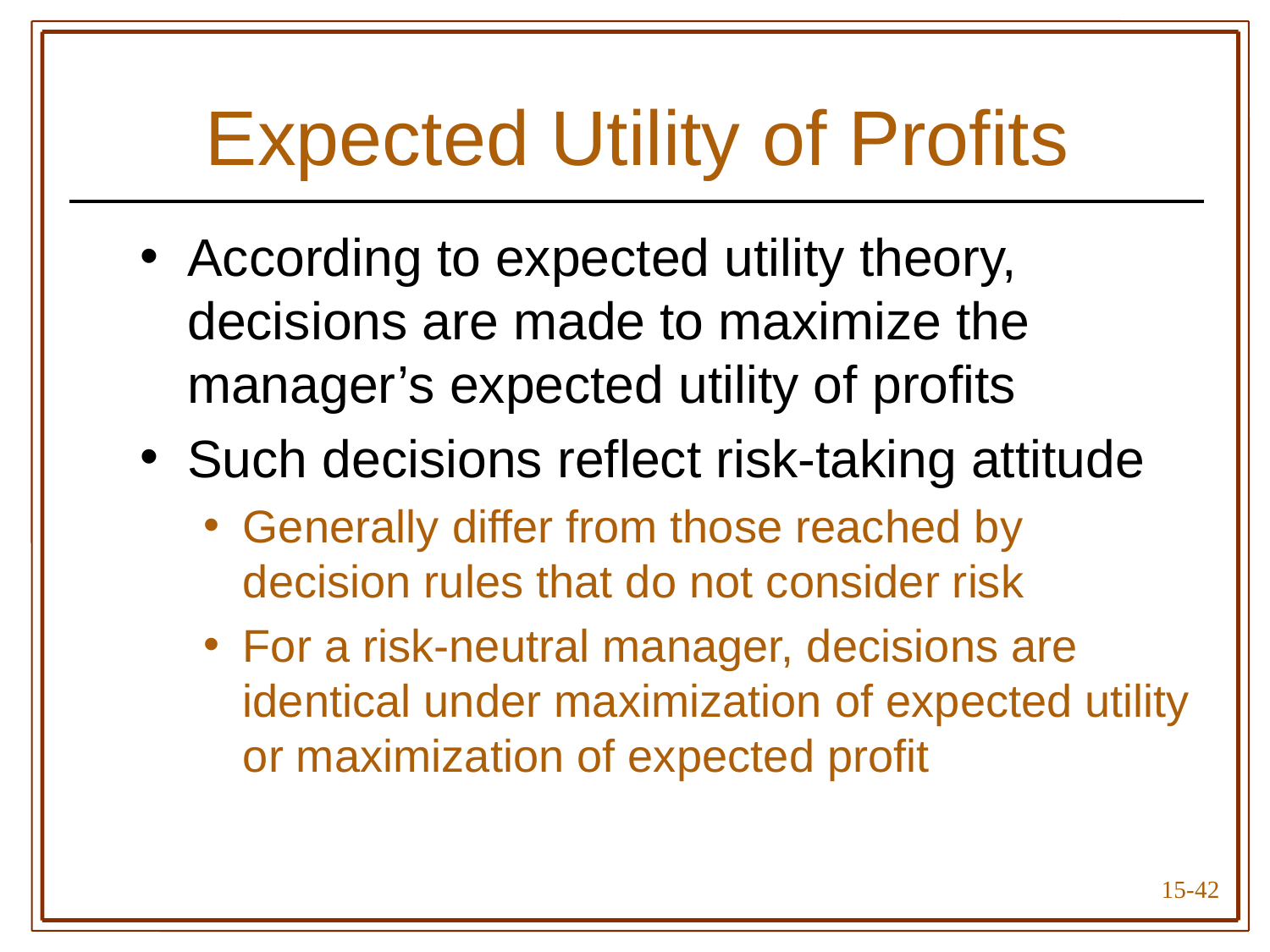

# Expected Utility of Profits
According to expected utility theory, decisions are made to maximize the manager’s expected utility of profits
Such decisions reflect risk-taking attitude
Generally differ from those reached by decision rules that do not consider risk
For a risk-neutral manager, decisions are identical under maximization of expected utility or maximization of expected profit